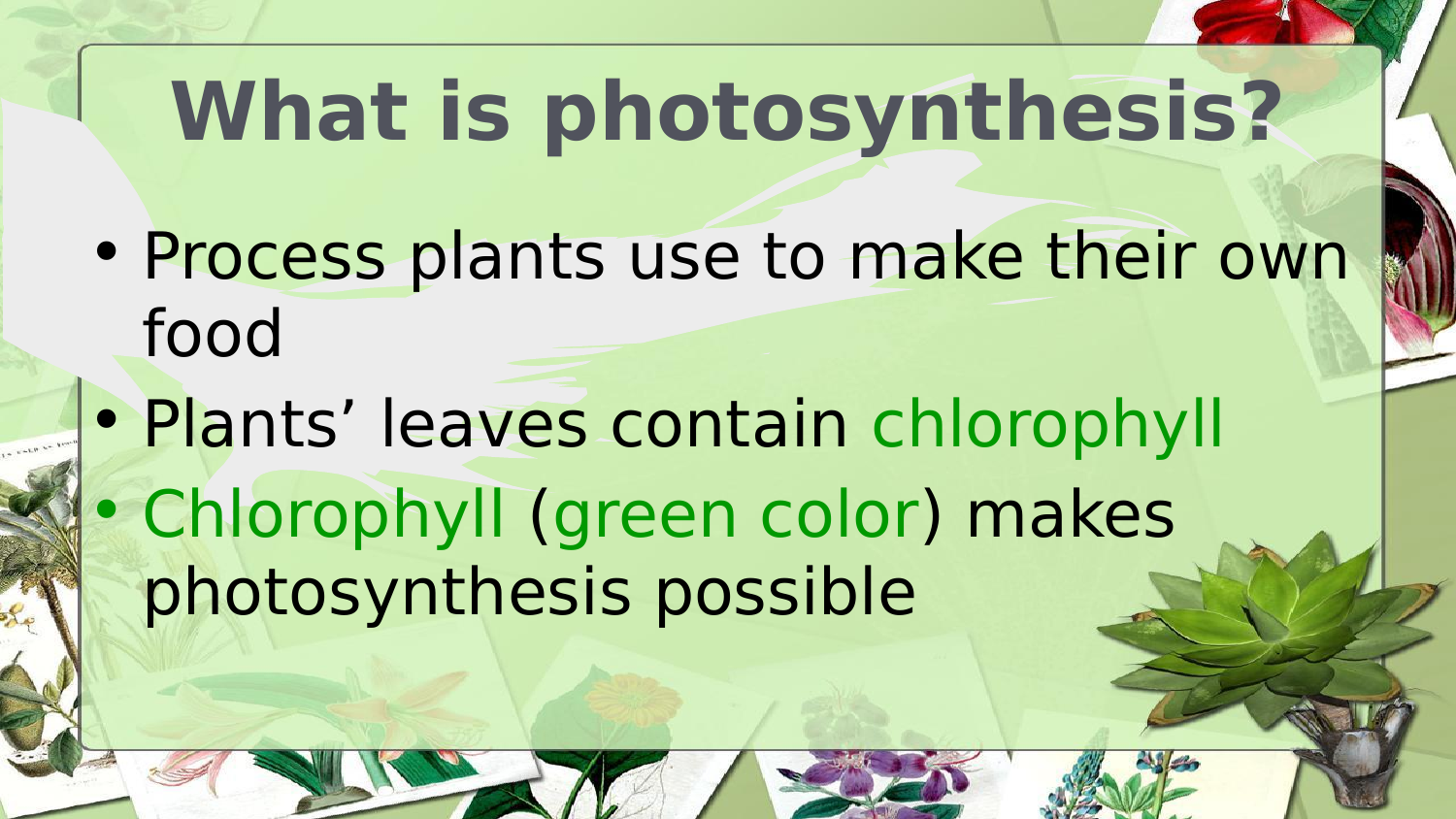

# What is photosynthesis?
Process plants use to make their own food
Plants’ leaves contain chlorophyll
Chlorophyll (green color) makes photosynthesis possible